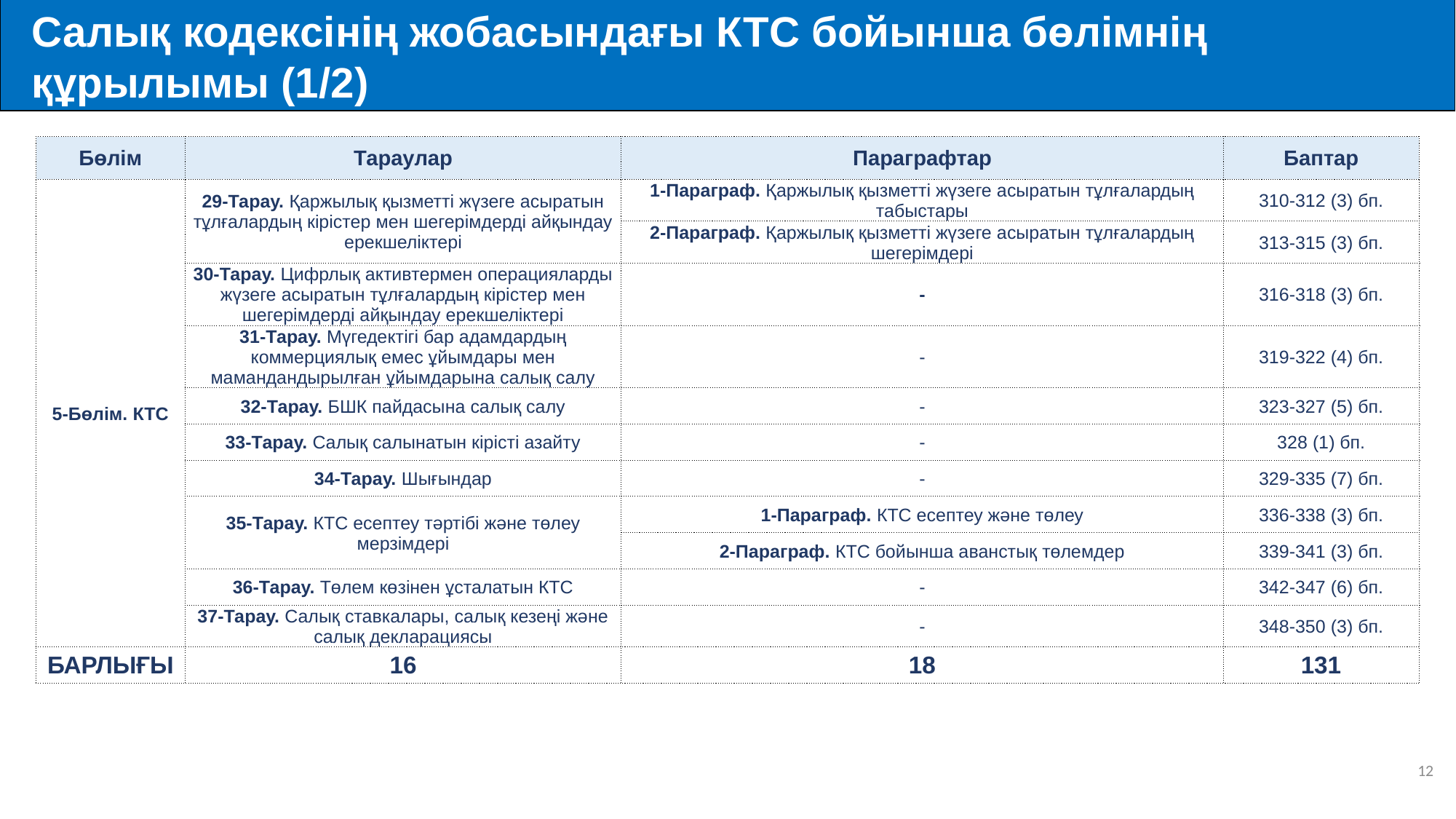

Салық кодексінің жобасындағы КТС бойынша бөлімнің құрылымы (1/2)
| Бөлім | Тараулар | Параграфтар | Баптар |
| --- | --- | --- | --- |
| 5-Бөлім. КТС | 29-Тарау. Қаржылық қызметті жүзеге асыратын тұлғалардың кірістер мен шегерімдерді айқындау ерекшеліктері | 1-Параграф. Қаржылық қызметті жүзеге асыратын тұлғалардың табыстары | 310-312 (3) бп. |
|  |  | 2-Параграф. Қаржылық қызметті жүзеге асыратын тұлғалардың шегерімдері | 313-315 (3) бп. |
|  | 30-Тарау. Цифрлық активтермен операцияларды жүзеге асыратын тұлғалардың кірістер мен шегерімдерді айқындау ерекшеліктері | - | 316-318 (3) бп. |
|  | 31-Тарау. Мүгедектігі бар адамдардың коммерциялық емес ұйымдары мен мамандандырылған ұйымдарына салық салу | - | 319-322 (4) бп. |
|  | 32-Тарау. БШК пайдасына салық салу | - | 323-327 (5) бп. |
|  | 33-Тарау. Салық салынатын кірісті азайту | - | 328 (1) бп. |
|  | 34-Тарау. Шығындар | - | 329-335 (7) бп. |
|  | 35-Тарау. КТС есептеу тәртібі және төлеу мерзімдері | 1-Параграф. КТС есептеу және төлеу | 336-338 (3) бп. |
|  |  | 2-Параграф. КТС бойынша аванстық төлемдер | 339-341 (3) бп. |
|  | 36-Тарау. Төлем көзінен ұсталатын КТС | - | 342-347 (6) бп. |
|  | 37-Тарау. Салық ставкалары, салық кезеңі және салық декларациясы | - | 348-350 (3) бп. |
| БАРЛЫҒЫ | 16 | 18 | 131 |
12